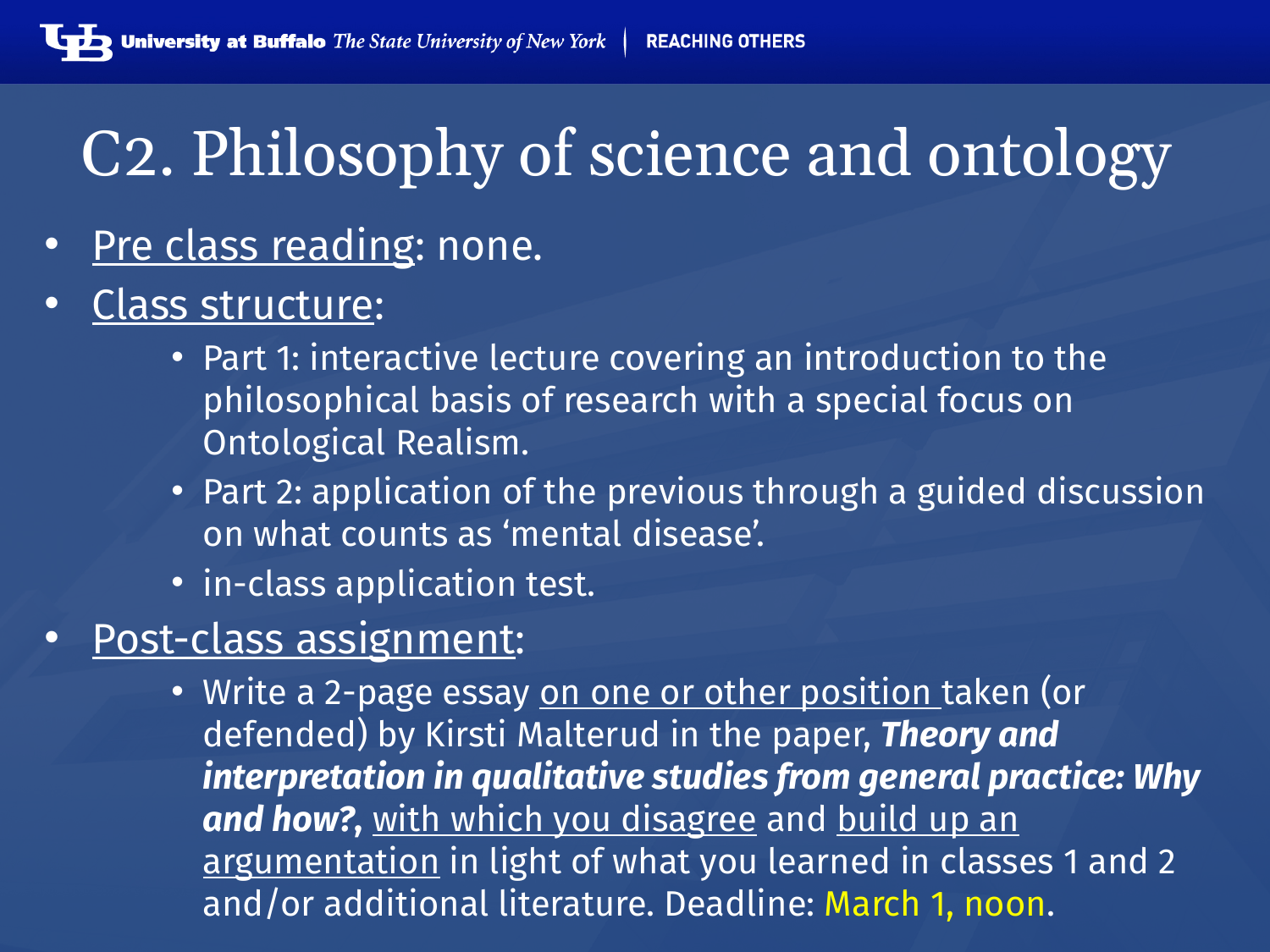

# C2. Philosophy of science and ontology
Pre class reading: none.
Class structure:
Part 1: interactive lecture covering an introduction to the philosophical basis of research with a special focus on Ontological Realism.
Part 2: application of the previous through a guided discussion on what counts as ‘mental disease’.
in-class application test.
Post-class assignment:
Write a 2-page essay on one or other position taken (or defended) by Kirsti Malterud in the paper, Theory and interpretation in qualitative studies from general practice: Why and how?, with which you disagree and build up an argumentation in light of what you learned in classes 1 and 2 and/or additional literature. Deadline: March 1, noon.